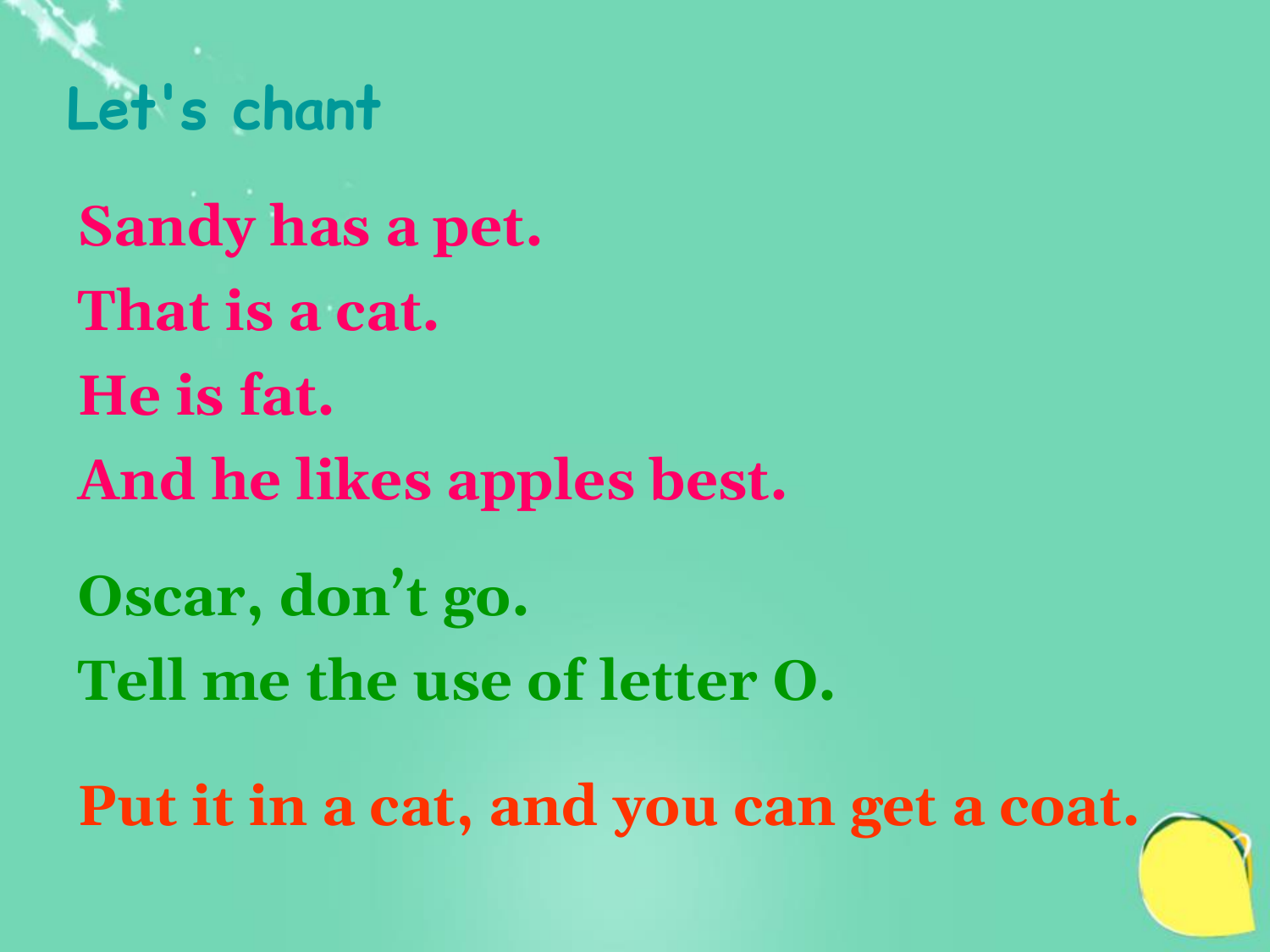

Let's chant
Sandy has a pet.
That is a cat.
He is fat.
And he likes apples best.
Oscar, don’t go.
Tell me the use of letter O.
Put it in a cat, and you can get a coat.